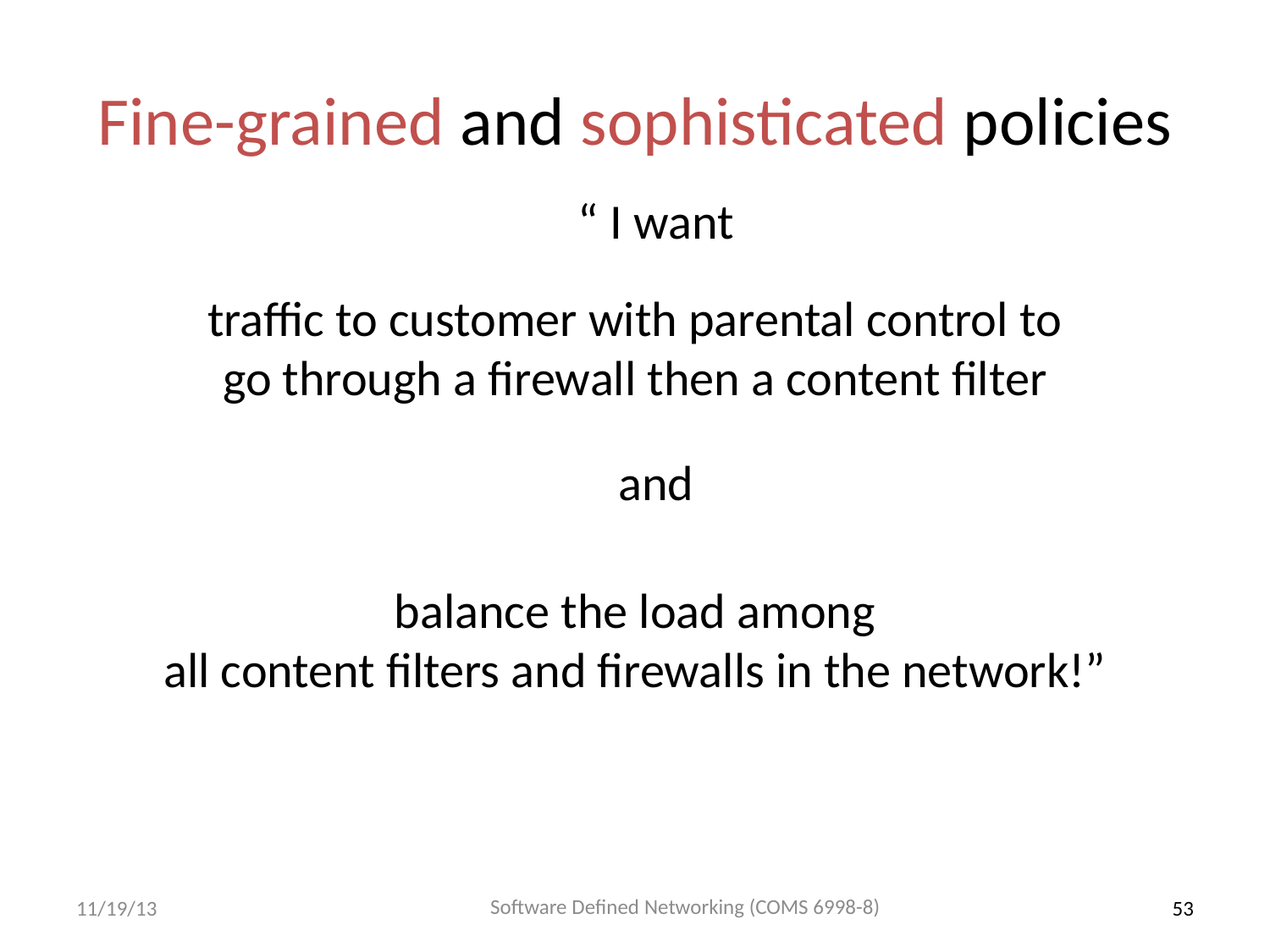

Fine-grained and sophisticated policies
“ I want
# traffic to customer with parental control to go through a firewall then a content filter
and
balance the load among
all content filters and firewalls in the network!”
Software Defined Networking (COMS 6998-8)
11/19/13
53